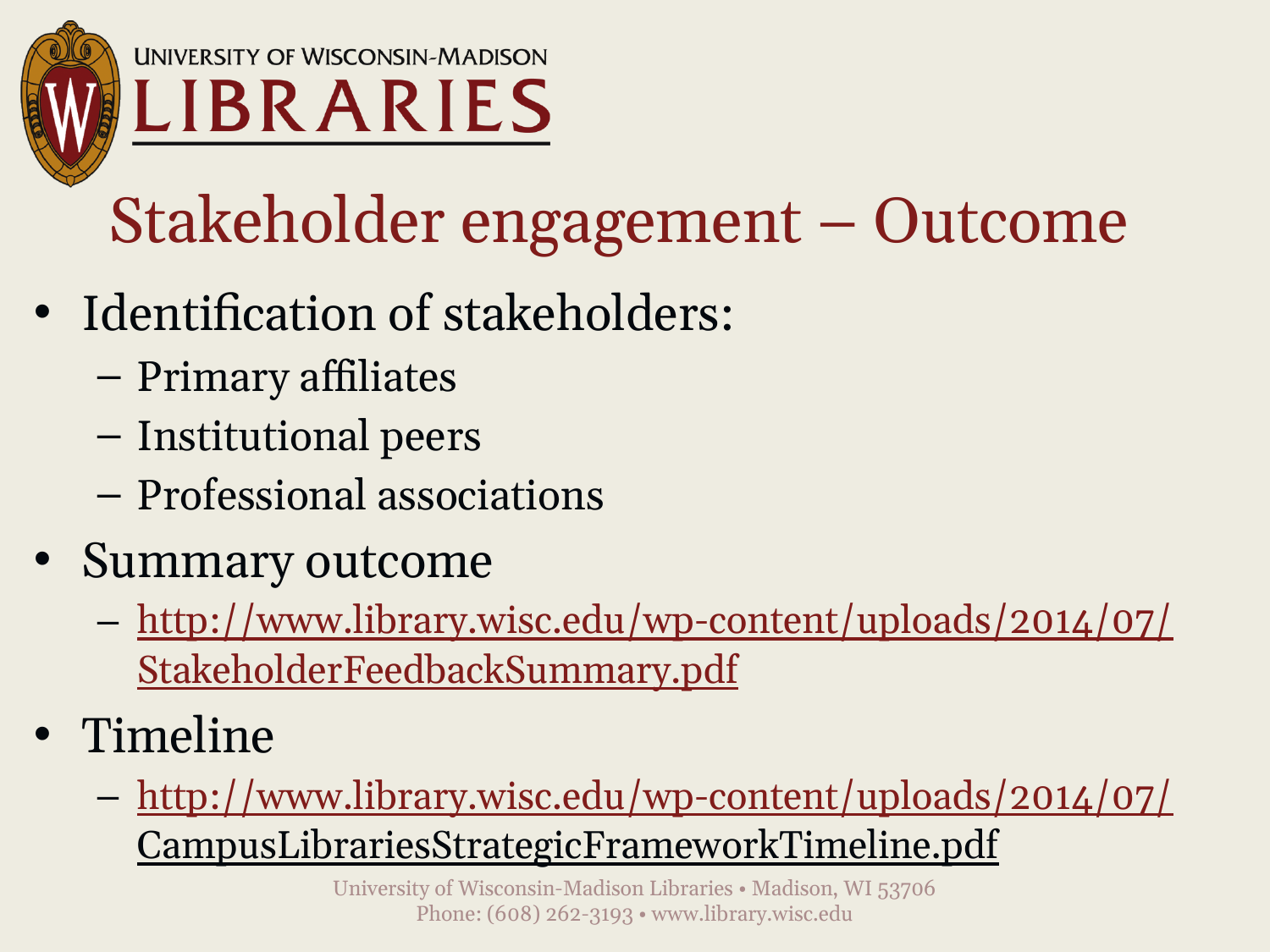

# Stakeholder engagement – Outcome
Identification of stakeholders:
Primary affiliates
Institutional peers
Professional associations
Summary outcome
http://www.library.wisc.edu/wp-content/uploads/2014/07/StakeholderFeedbackSummary.pdf
Timeline
http://www.library.wisc.edu/wp-content/uploads/2014/07/CampusLibrariesStrategicFrameworkTimeline.pdf
University of Wisconsin-Madison Libraries • Madison, WI 53706
Phone: (608) 262-3193 • www.library.wisc.edu